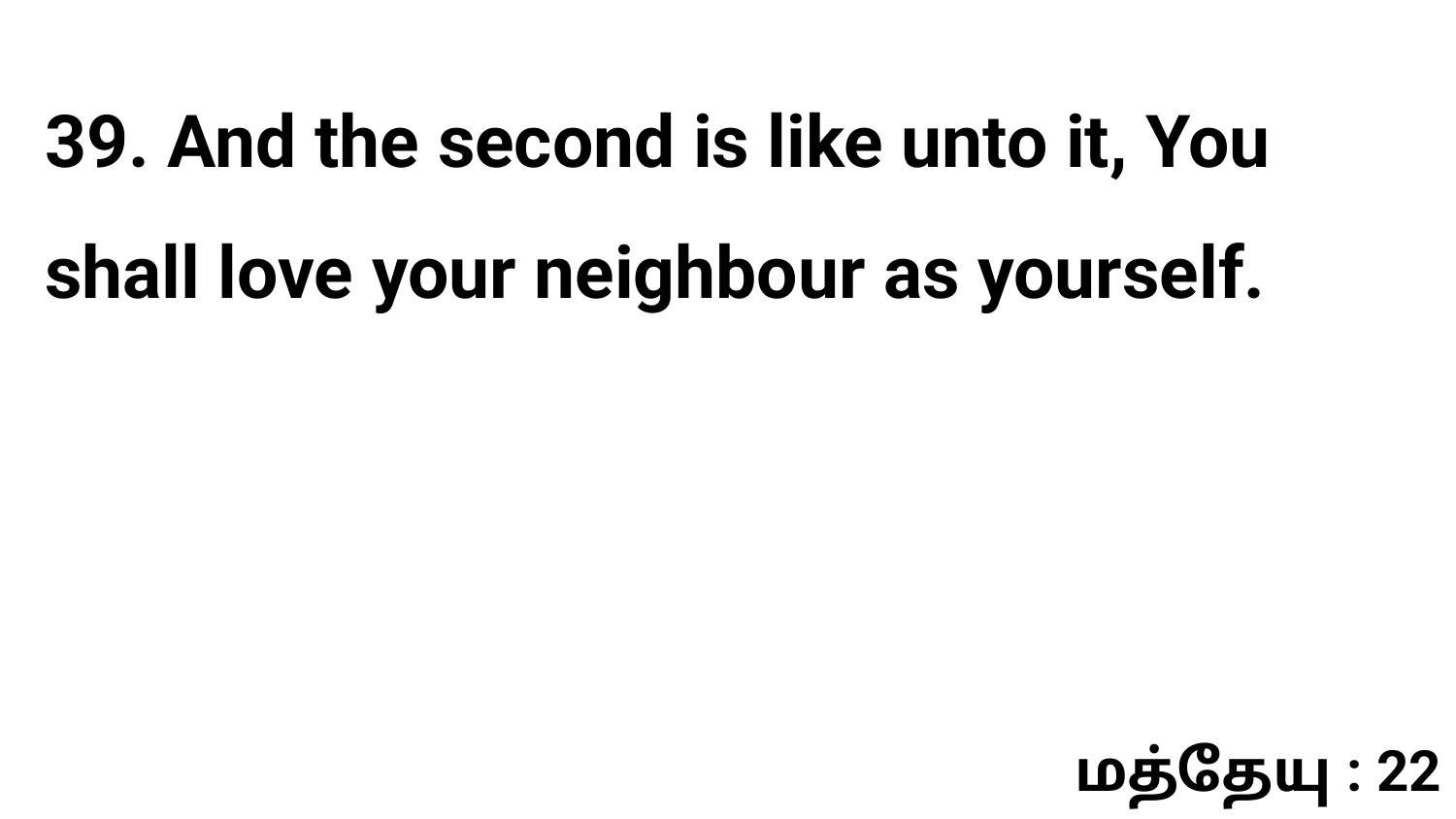

39. And the second is like unto it, You shall love your neighbour as yourself.
மத்தேயு : 22